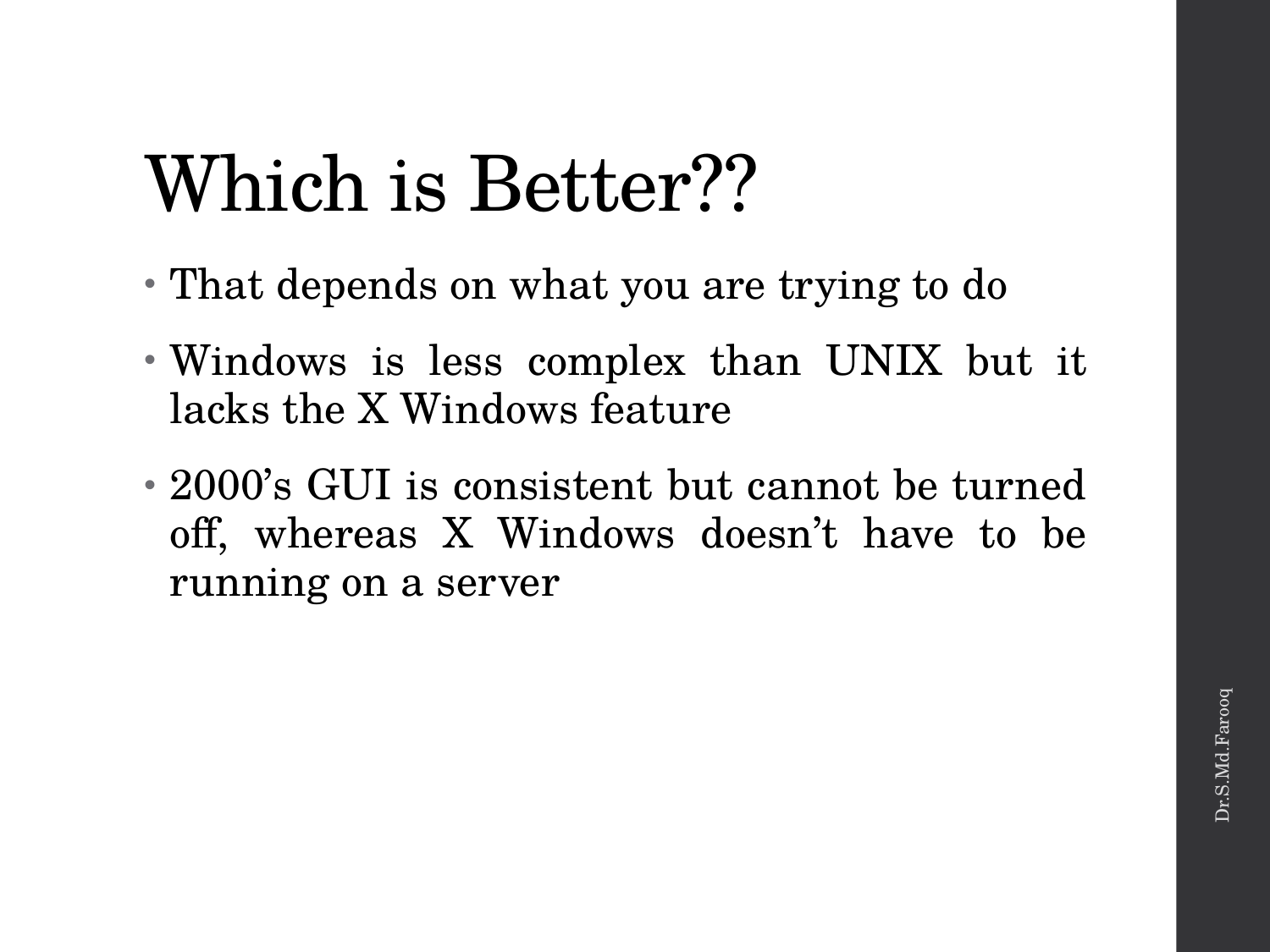

# Which is Better??
That depends on what you are trying to do
Windows is less complex than UNIX but it lacks the X Windows feature
2000’s GUI is consistent but cannot be turned off, whereas X Windows doesn’t have to be running on a server

Dr.S.Md.Farooq